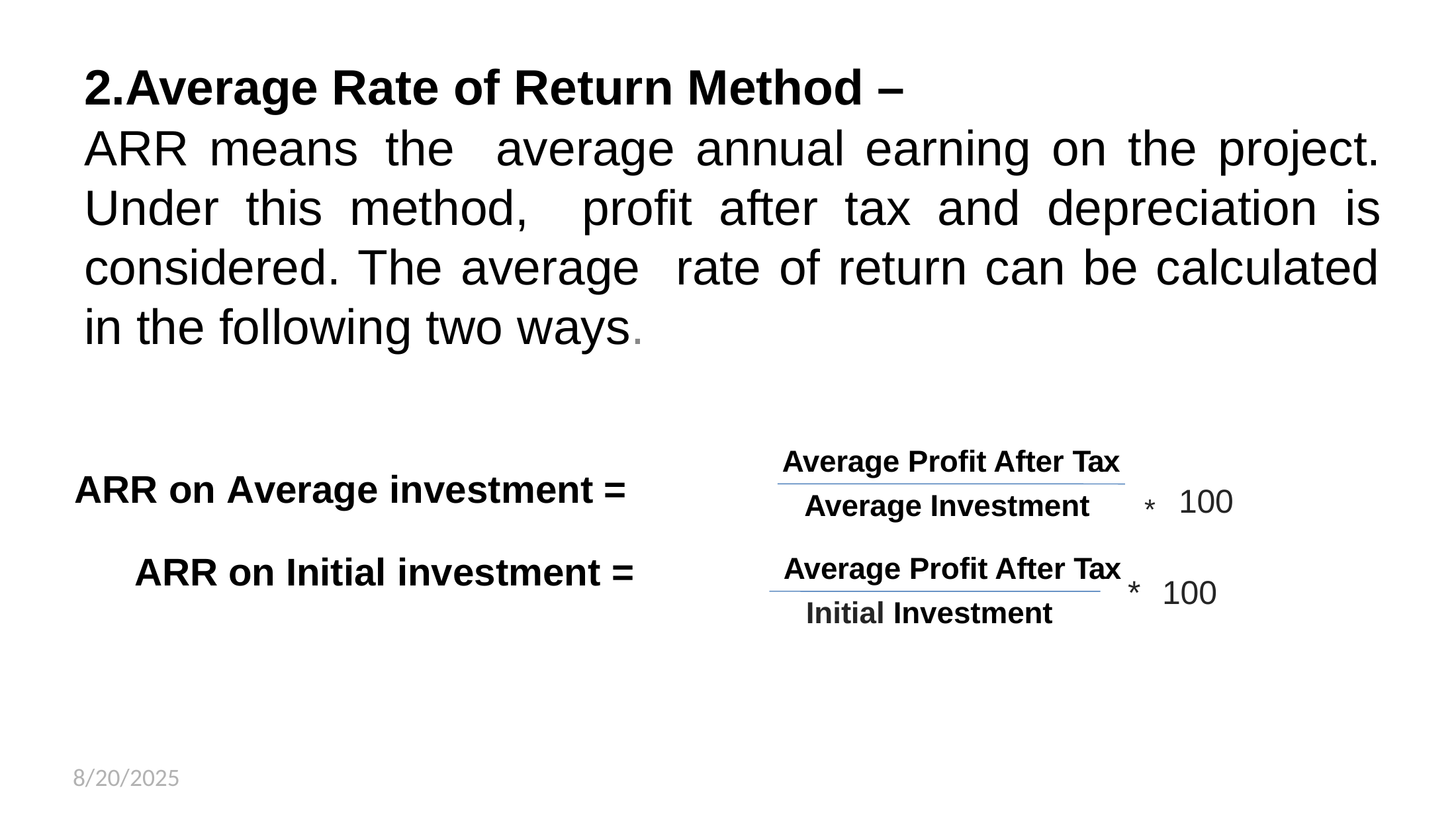

2.Average Rate of Return Method –
ARR means the  average annual earning on the project. Under this method,  profit after tax and depreciation is considered. The average  rate of return can be calculated in the following two ways.
Average Profit After Tax
*	100
ARR on Average investment =

Average Investment
	Average Profit After Tax
ARR on Initial investment =
*	100

Initial Investment
8/20/2025
22